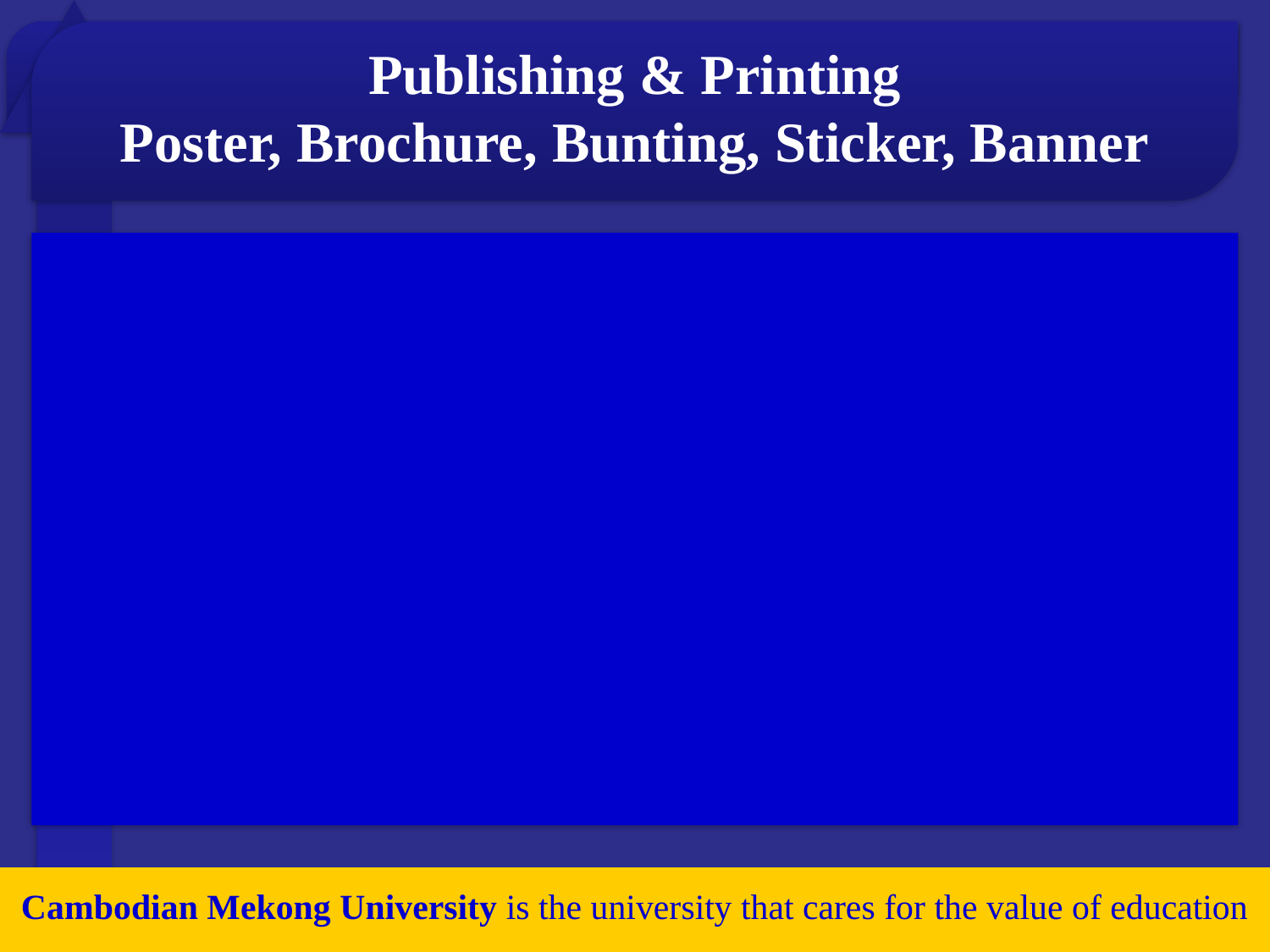

Publishing & Printing
Poster, Brochure, Bunting, Sticker, Banner

Cambodian Mekong University is the university that cares for the value of education